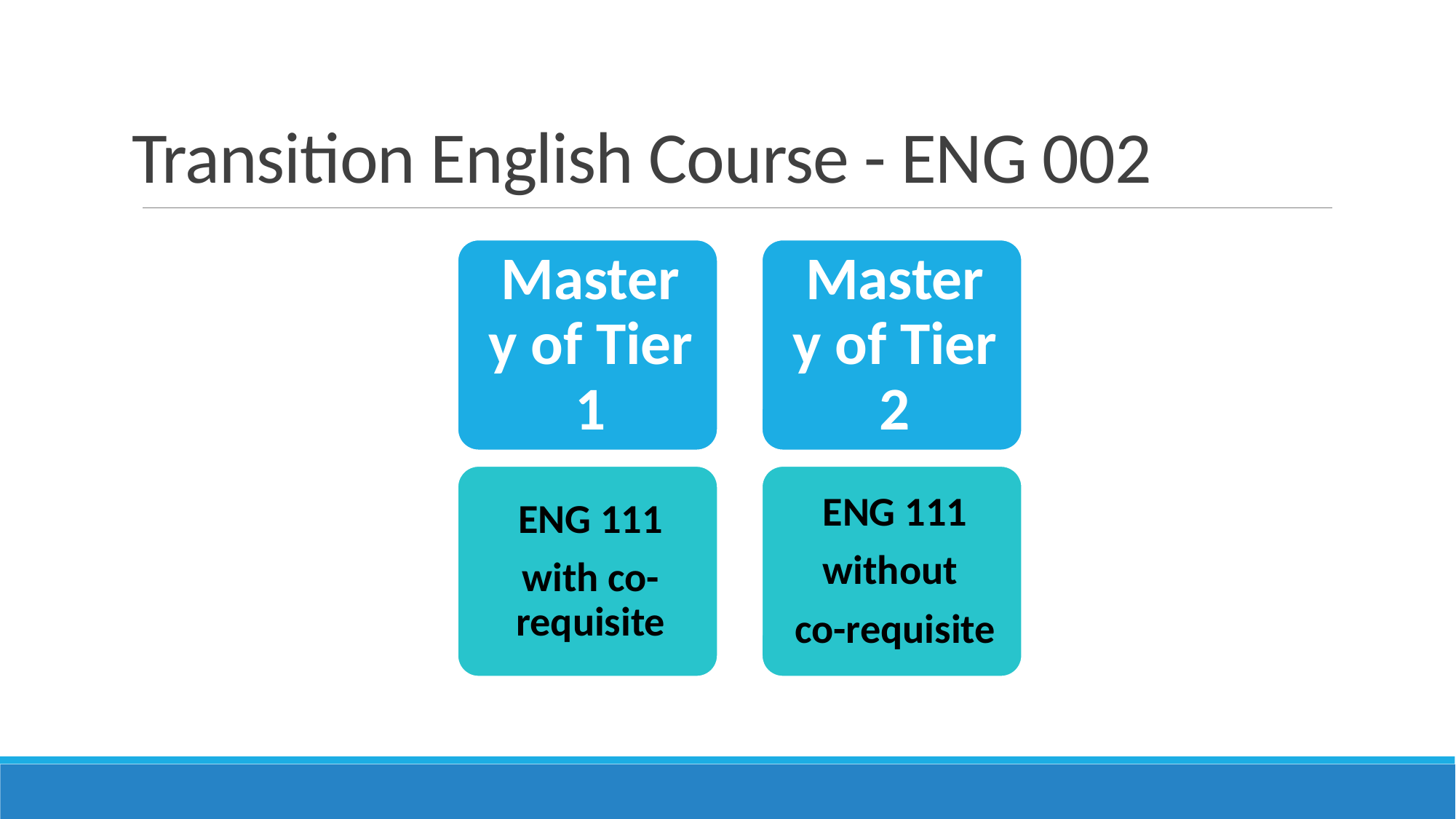

# Transition English Course - ENG 002
Mastery of Tier 1
ENG 111
with co-requisite
Mastery of Tier 2
ENG 111
without
co-requisite